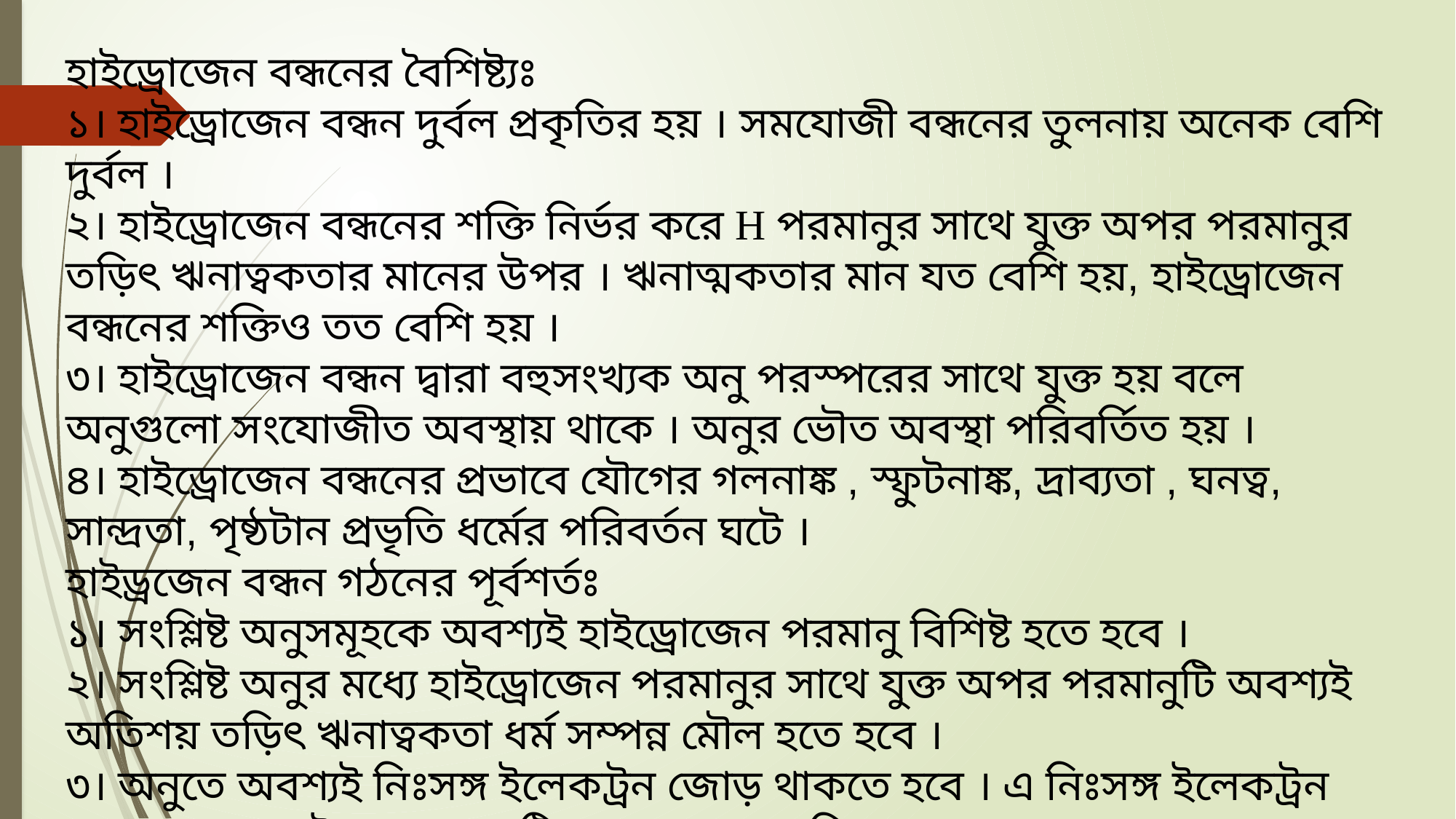

হাইড্রোজেন বন্ধনের বৈশিষ্ট্যঃ
১। হাইড্রোজেন বন্ধন দুর্বল প্রকৃতির হয় । সমযোজী বন্ধনের তুলনায় অনেক বেশি দুর্বল ।
২। হাইড্রোজেন বন্ধনের শক্তি নির্ভর করে H পরমানুর সাথে যুক্ত অপর পরমানুর তড়িৎ ঋনাত্বকতার মানের উপর । ঋনাত্মকতার মান যত বেশি হয়, হাইড্রোজেন বন্ধনের শক্তিও তত বেশি হয় ।
৩। হাইড্রোজেন বন্ধন দ্বারা বহুসংখ্যক অনু পরস্পরের সাথে যুক্ত হয় বলে অনুগুলো সংযোজীত অবস্থায় থাকে । অনুর ভৌত অবস্থা পরিবর্তিত হয় ।
৪। হাইড্রোজেন বন্ধনের প্রভাবে যৌগের গলনাঙ্ক , স্ফুটনাঙ্ক, দ্রাব্যতা , ঘনত্ব, সান্দ্রতা, পৃষ্ঠটান প্রভৃতি ধর্মের পরিবর্তন ঘটে ।
হাইড্রজেন বন্ধন গঠনের পূর্বশর্তঃ
১। সংশ্লিষ্ট অনুসমূহকে অবশ্যই হাইড্রোজেন পরমানু বিশিষ্ট হতে হবে ।
২। সংশ্লিষ্ট অনুর মধ্যে হাইড্রোজেন পরমানুর সাথে যুক্ত অপর পরমানুটি অবশ্যই অতিশয় তড়িৎ ঋনাত্বকতা ধর্ম সম্পন্ন মৌল হতে হবে ।
৩। অনুতে অবশ্যই নিঃসঙ্গ ইলেকট্রন জোড় থাকতে হবে । এ নিঃসঙ্গ ইলেকট্রন জোড়ের প্রভাবই  H বন্ধন সৃষ্টির ক্ষেত্রে মুখ্য ভূমিকা রাখে।